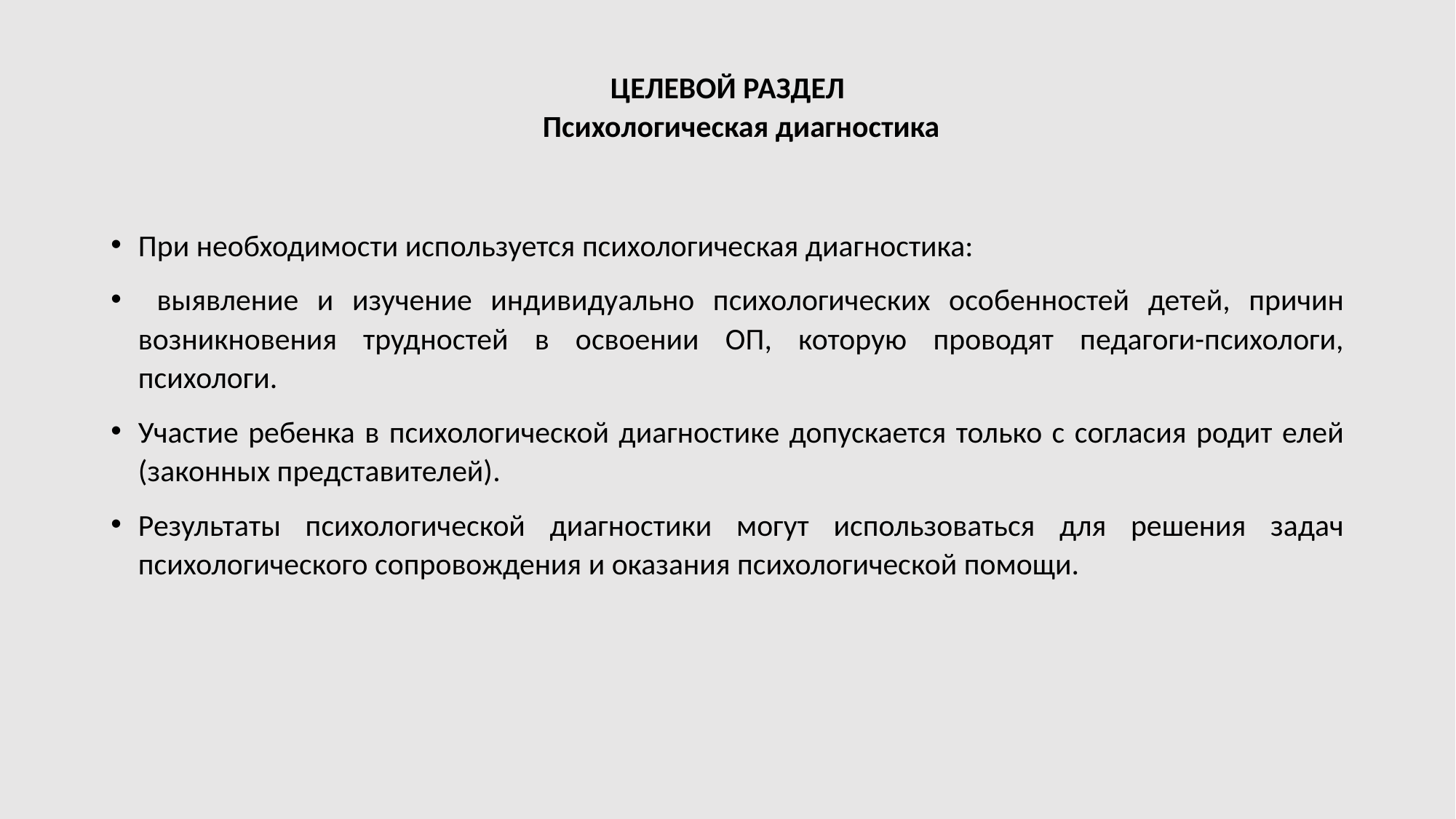

# ЦЕЛЕВОЙ РАЗДЕЛ Психологическая диагностика
При необходимости используется психологическая диагностика:
 выявление и изучение индивидуально психологических особенностей детей, причин возникновения трудностей в освоении ОП, которую проводят педагоги-психологи, психологи.
Участие ребенка в психологической диагностике допускается только с согласия родит елей (законных представителей).
Результаты психологической диагностики могут использоваться для решения задач психологического сопровождения и оказания психологической помощи.